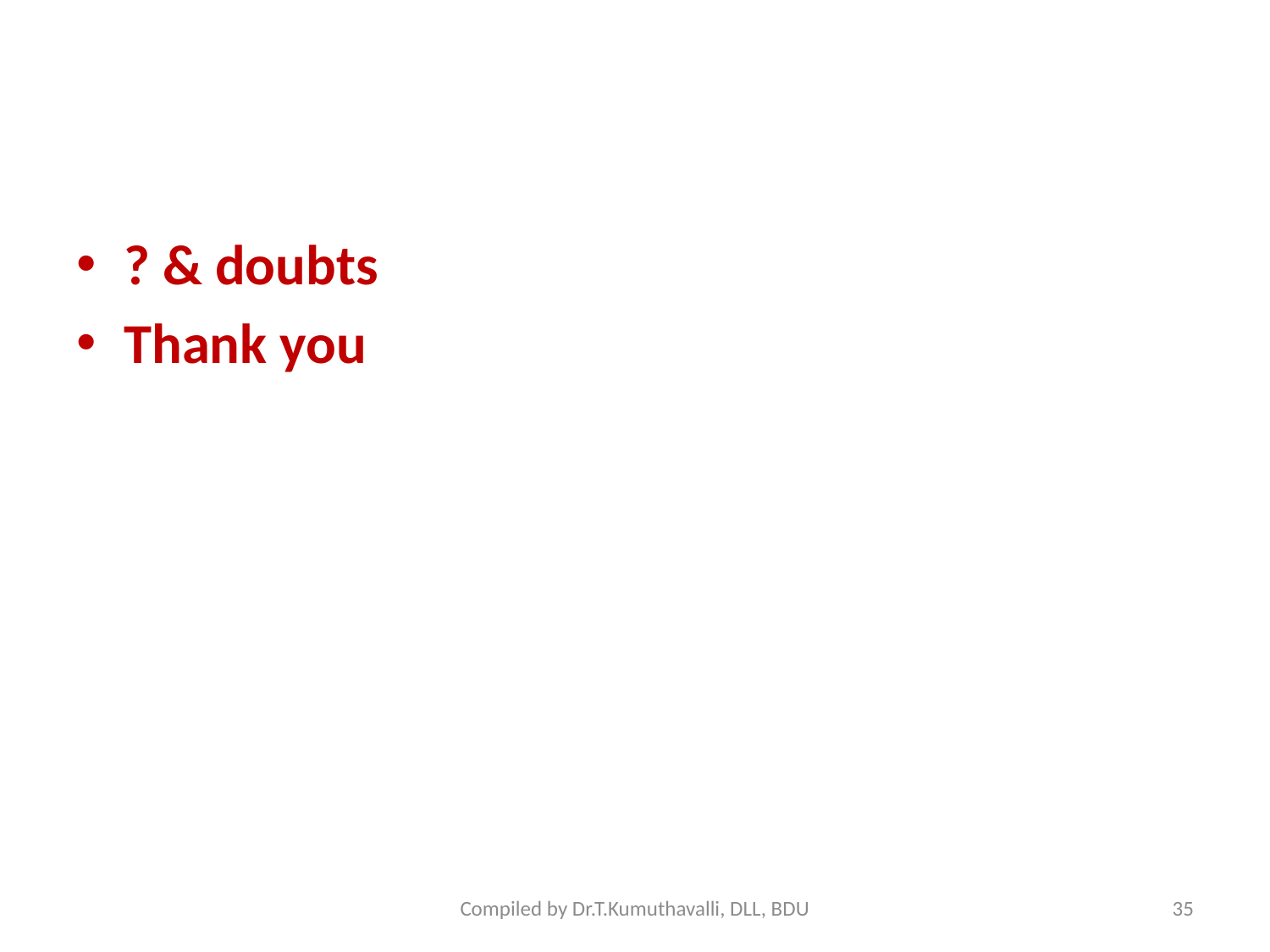

#
? & doubts
Thank you
Compiled by Dr.T.Kumuthavalli, DLL, BDU
35